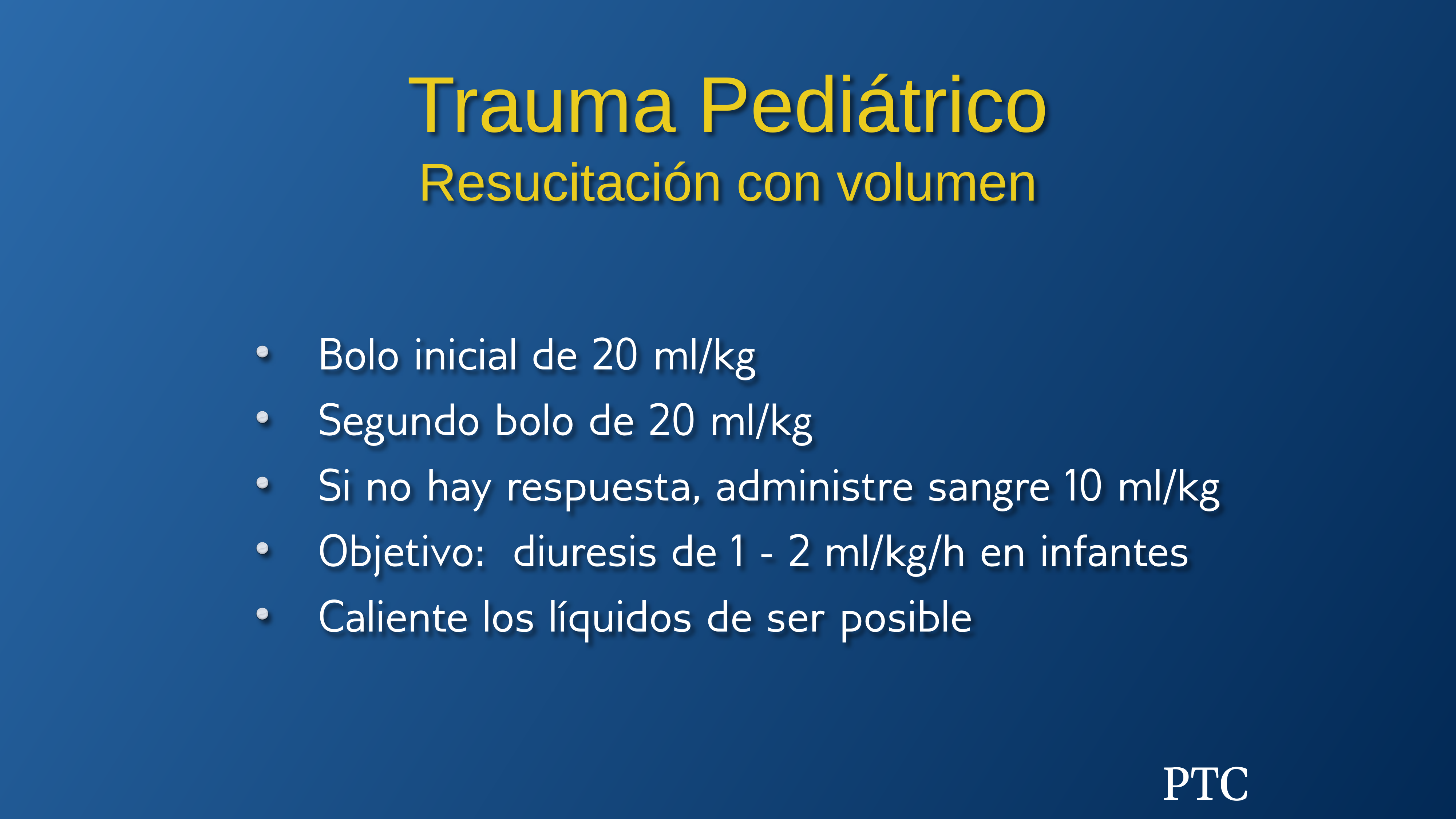

Trauma Pediátrico
Resucitación con volumen
Bolo inicial de 20 ml/kg
Segundo bolo de 20 ml/kg
Si no hay respuesta, administre sangre 10 ml/kg
Objetivo:  diuresis de 1 - 2 ml/kg/h en infantes
Caliente los líquidos de ser posible
PTC